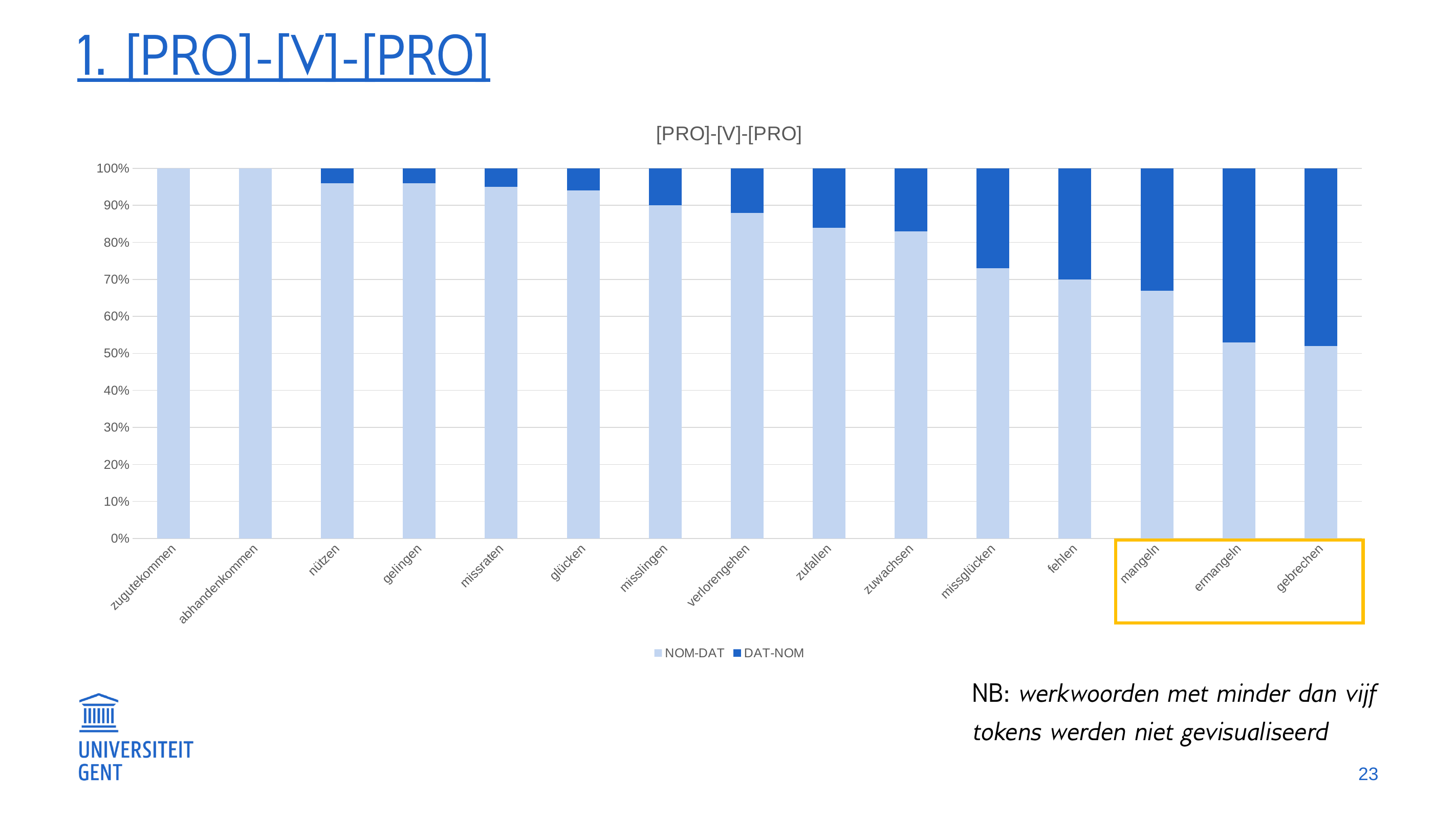

# 1. [pro]-[v]-[pro]

### Chart: [PRO]-[V]-[PRO]

| Category | NOM-DAT | DAT-NOM |
|---|---|---|
| zugutekommen | 100.0 | 0.0 |
| abhandenkommen | 100.0 | 0.0 |
| nützen | 96.0 | 4.0 |
| gelingen | 96.0 | 4.0 |
| missraten | 95.0 | 5.0 |
| glücken | 94.0 | 6.0 |
| misslingen | 90.0 | 10.0 |
| verlorengehen | 88.0 | 12.0 |
| zufallen | 84.0 | 16.0 |
| zuwachsen | 83.0 | 17.0 |
| missglücken | 73.0 | 27.0 |
| fehlen | 70.0 | 30.0 |
| mangeln | 67.0 | 33.0 |
| ermangeln | 53.0 | 47.0 |
| gebrechen | 52.0 | 48.0 |
NB: werkwoorden met minder dan vijf tokens werden niet gevisualiseerd
23